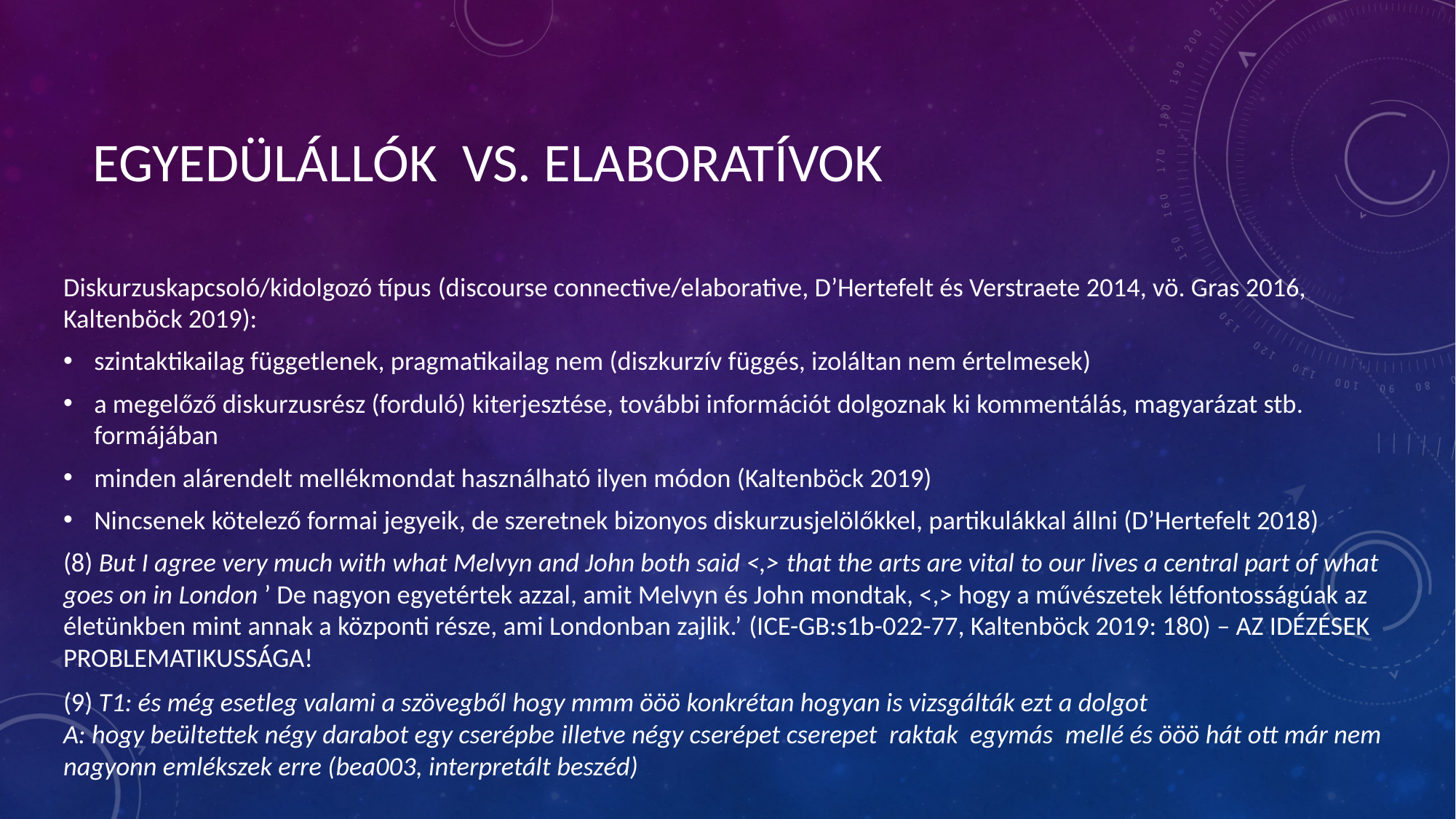

# Egyedülállók  vs. ELABORATÍVOK

Diskurzuskapcsoló/kidolgozó típus (discourse connective/elaborative, D’Hertefelt és Verstraete 2014, vö. Gras 2016, Kaltenböck 2019):
szintaktikailag függetlenek, pragmatikailag nem (diszkurzív függés, izoláltan nem értelmesek)
a megelőző diskurzusrész (forduló) kiterjesztése, további információt dolgoznak ki kommentálás, magyarázat stb. formájában
minden alárendelt mellékmondat használható ilyen módon (Kaltenböck 2019)
Nincsenek kötelező formai jegyeik, de szeretnek bizonyos diskurzusjelölőkkel, partikulákkal állni (D’Hertefelt 2018)
(8) But I agree very much with what Melvyn and John both said <,> that the arts are vital to our lives a central part of what goes on in London ’ De nagyon egyetértek azzal, amit Melvyn és John mondtak, <,> hogy a művészetek létfontosságúak az életünkben mint annak a központi része, ami Londonban zajlik.’ (ICE-GB:s1b-022-77, Kaltenböck 2019: 180) – AZ IDÉZÉSEK PROBLEMATIKUSSÁGA!
(9) T1: és még esetleg valami a szövegből hogy mmm ööö konkrétan hogyan is vizsgálták ezt a dolgot
A: hogy beültettek négy darabot egy cserépbe illetve négy cserépet cserepet  raktak  egymás  mellé és ööö hát ott már nem nagyonn emlékszek erre (bea003, interpretált beszéd)